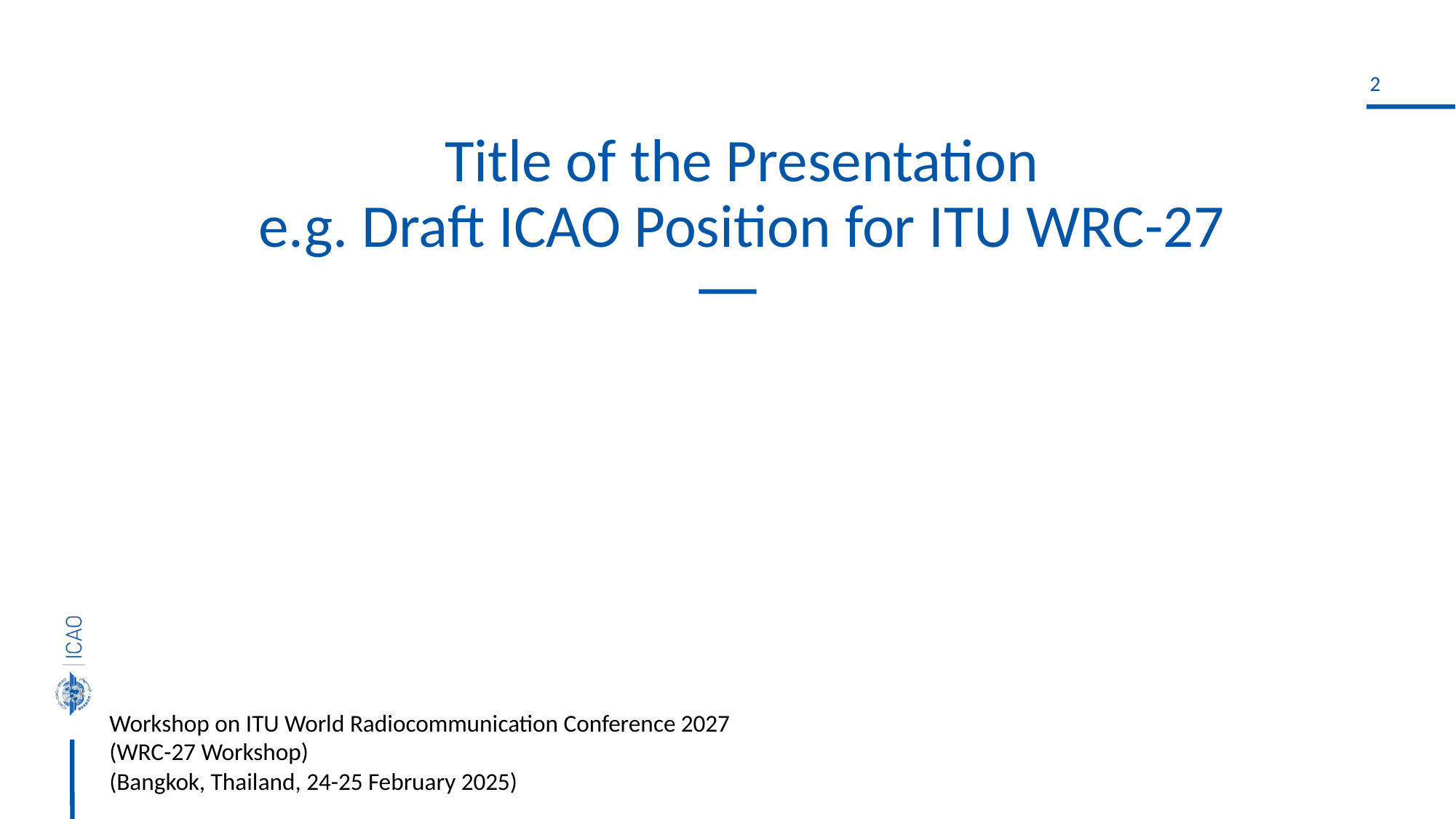

Title of the Presentation
e.g. Draft ICAO Position for ITU WRC-27
#

Workshop on ITU World Radiocommunication Conference 2027 (WRC-27 Workshop)
(Bangkok, Thailand, 24-25 February 2025)